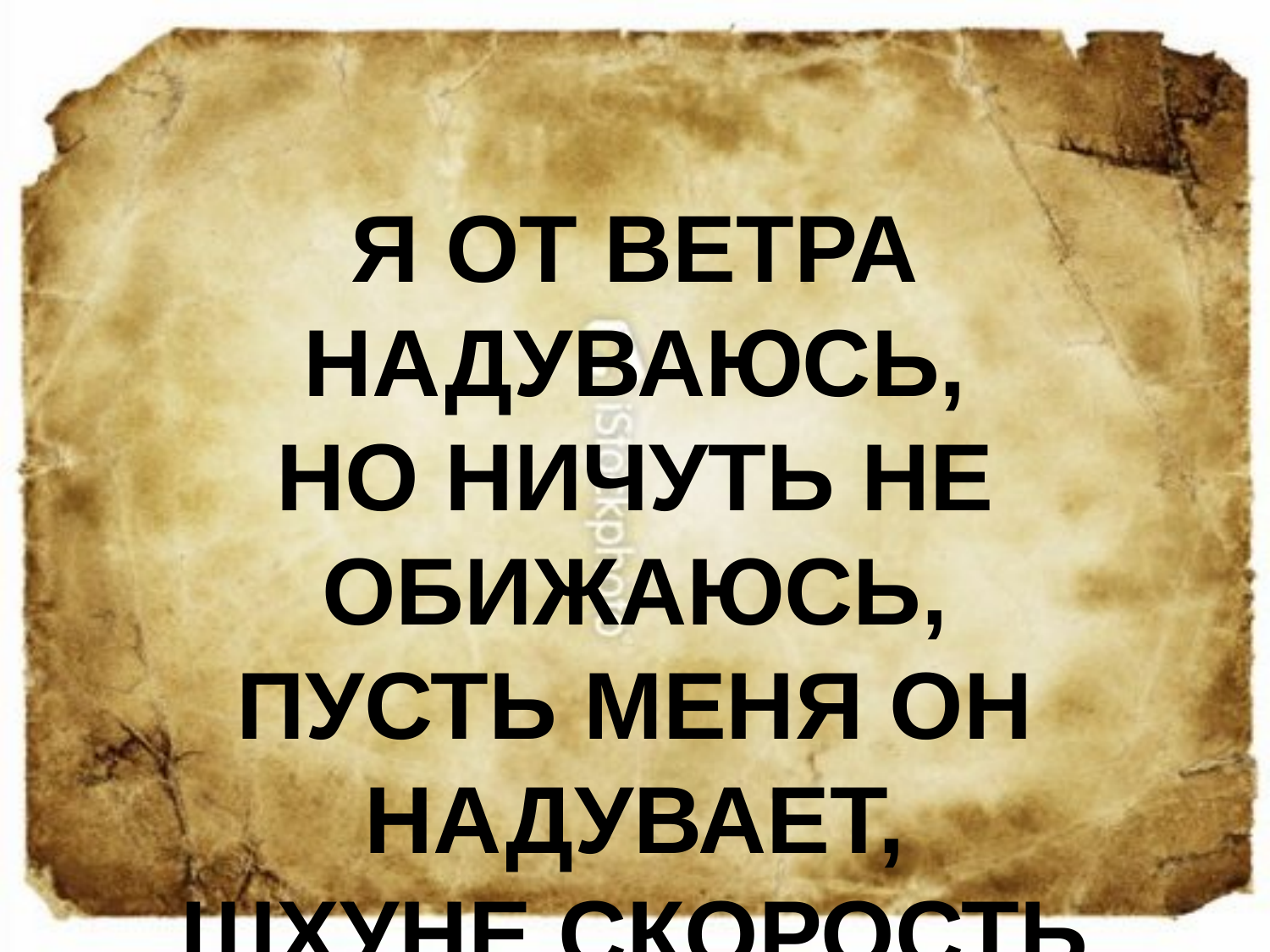

Я от ветра надуваюсь,
Но ничуть не обижаюсь,
Пусть меня он надувает,
Шхуне скорость прибавляет.